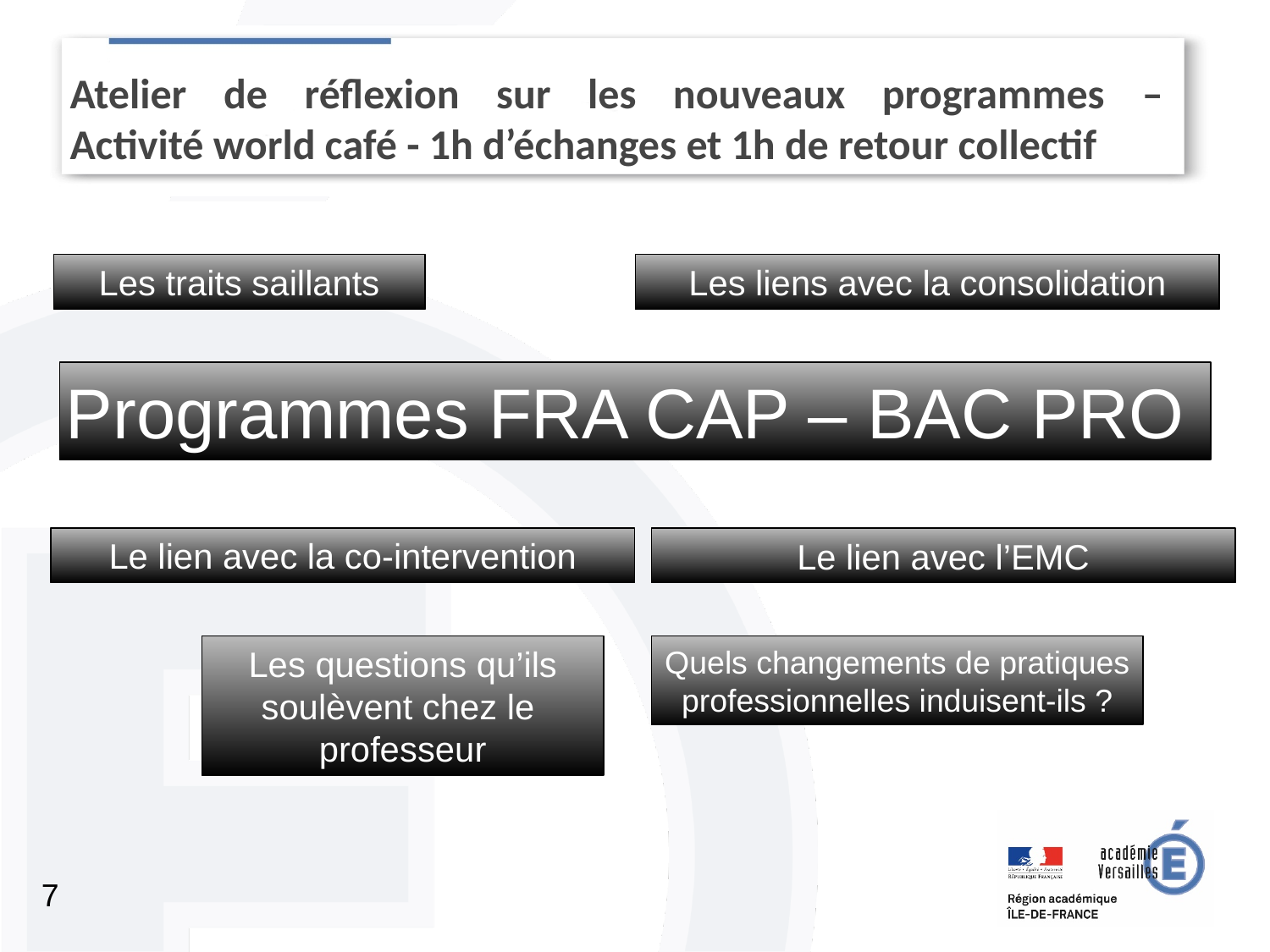

Atelier de réflexion sur les nouveaux programmes –
Activité world café - 1h d’échanges et 1h de retour collectif
Les traits saillants
Les liens avec la consolidation
Programmes FRA CAP – BAC PRO
Le lien avec la co-intervention
Le lien avec l’EMC
Les questions qu’ils soulèvent chez le  professeur
Quels changements de pratiques professionnelles induisent-ils ?
7